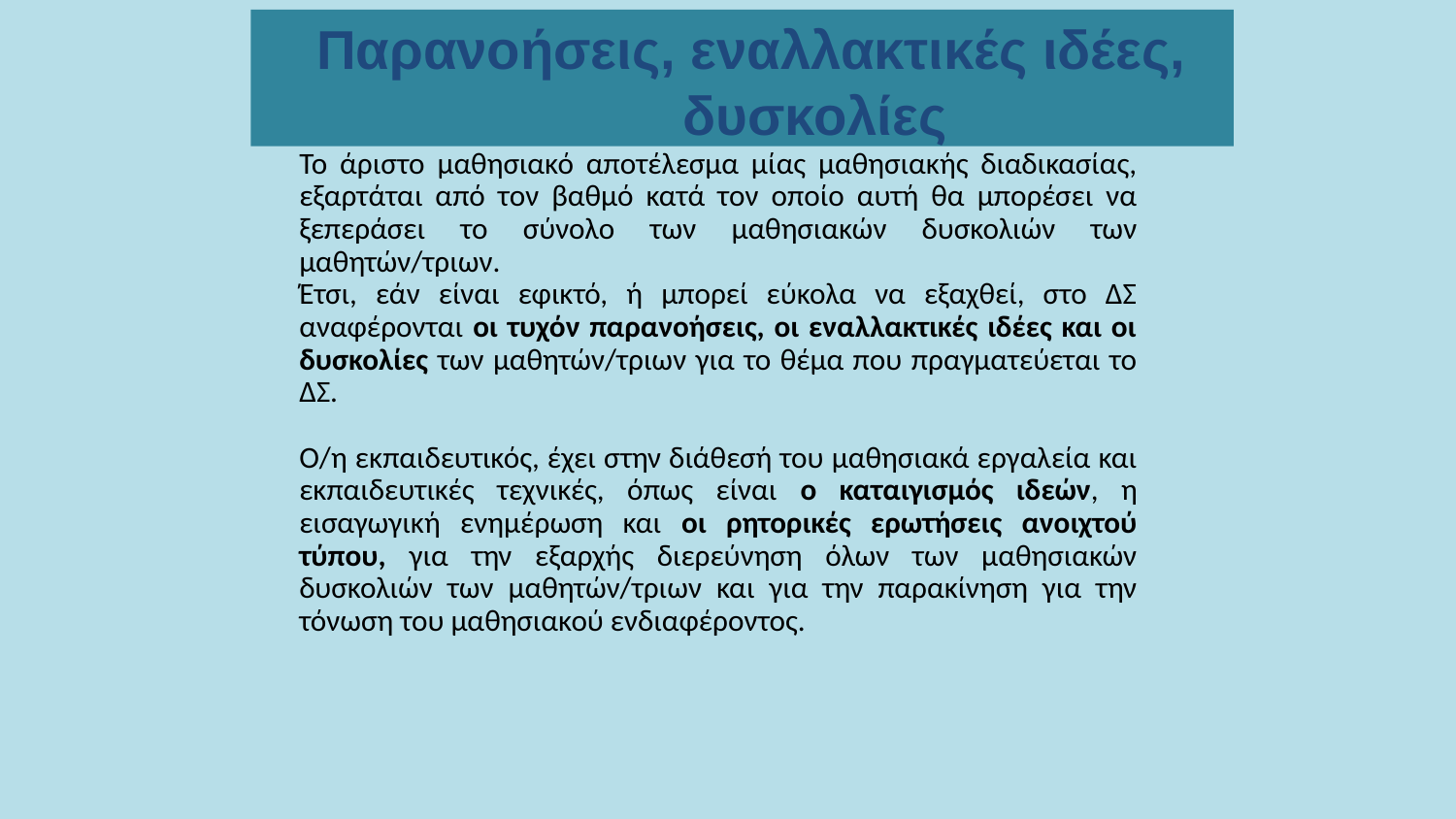

Παρανοήσεις, εναλλακτικές ιδέες, δυσκολίες
Το άριστο μαθησιακό αποτέλεσμα μίας μαθησιακής διαδικασίας, εξαρτάται από τον βαθμό κατά τον οποίο αυτή θα μπορέσει να ξεπεράσει το σύνολο των μαθησιακών δυσκολιών των μαθητών/τριων.
Έτσι, εάν είναι εφικτό, ή μπορεί εύκολα να εξαχθεί, στο ΔΣ αναφέρονται οι τυχόν παρανοήσεις, οι εναλλακτικές ιδέες και οι δυσκολίες των μαθητών/τριων για το θέμα που πραγματεύεται το ΔΣ.

Ο/η εκπαιδευτικός, έχει στην διάθεσή του μαθησιακά εργαλεία και εκπαιδευτικές τεχνικές, όπως είναι ο καταιγισμός ιδεών, η εισαγωγική ενημέρωση και οι ρητορικές ερωτήσεις ανοιχτού τύπου, για την εξαρχής διερεύνηση όλων των μαθησιακών δυσκολιών των μαθητών/τριων και για την παρακίνηση για την τόνωση του μαθησιακού ενδιαφέροντος.